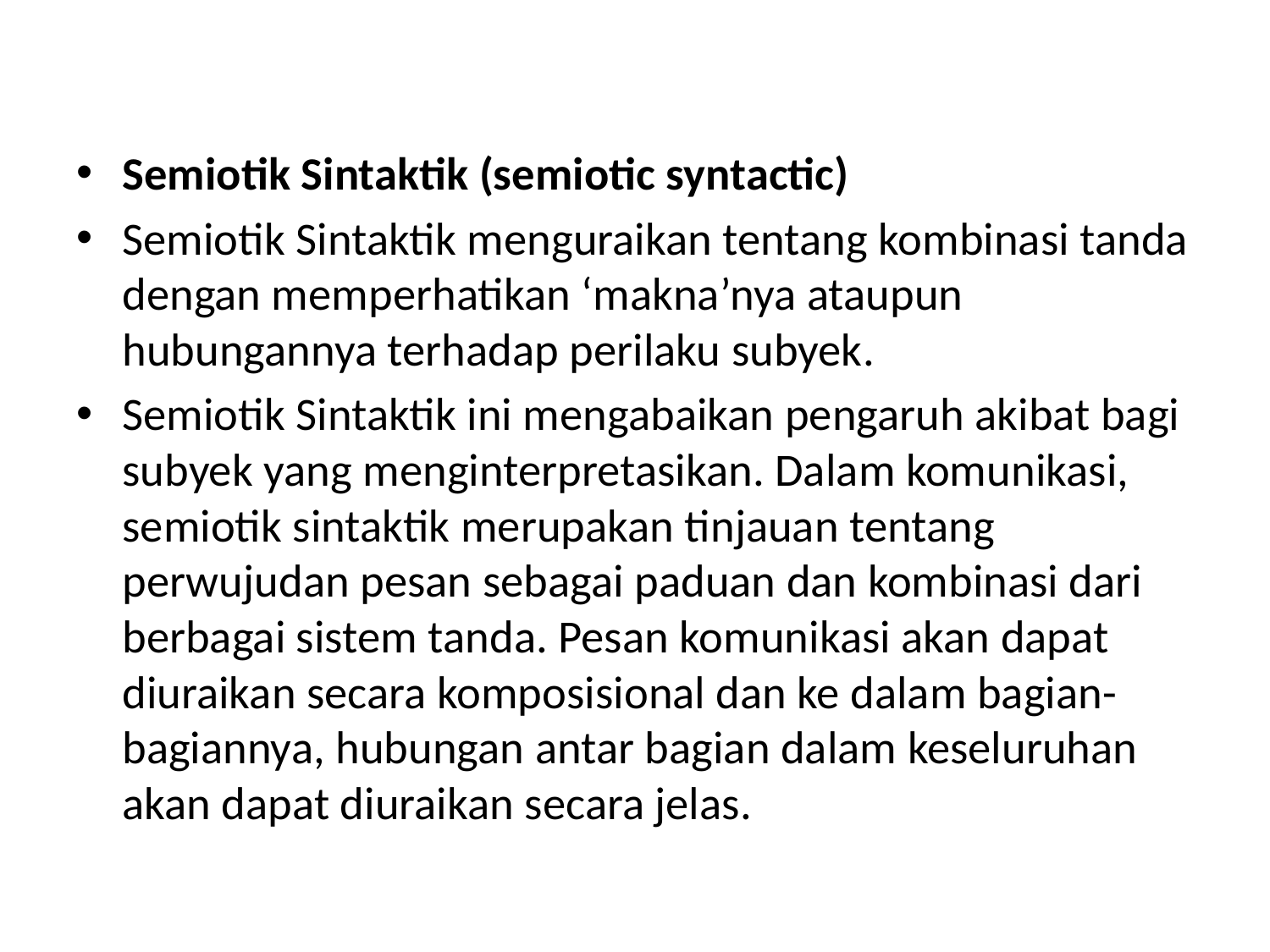

Semiotik Sintaktik (semiotic syntactic)
Semiotik Sintaktik menguraikan tentang kombinasi tanda dengan memperhatikan ‘makna’nya ataupun hubungannya terhadap perilaku subyek.
Semiotik Sintaktik ini mengabaikan pengaruh akibat bagi subyek yang menginterpretasikan. Dalam komunikasi, semiotik sintaktik merupakan tinjauan tentang perwujudan pesan sebagai paduan dan kombinasi dari berbagai sistem tanda. Pesan komunikasi akan dapat diuraikan secara komposisional dan ke dalam bagian-bagiannya, hubungan antar bagian dalam keseluruhan akan dapat diuraikan secara jelas.